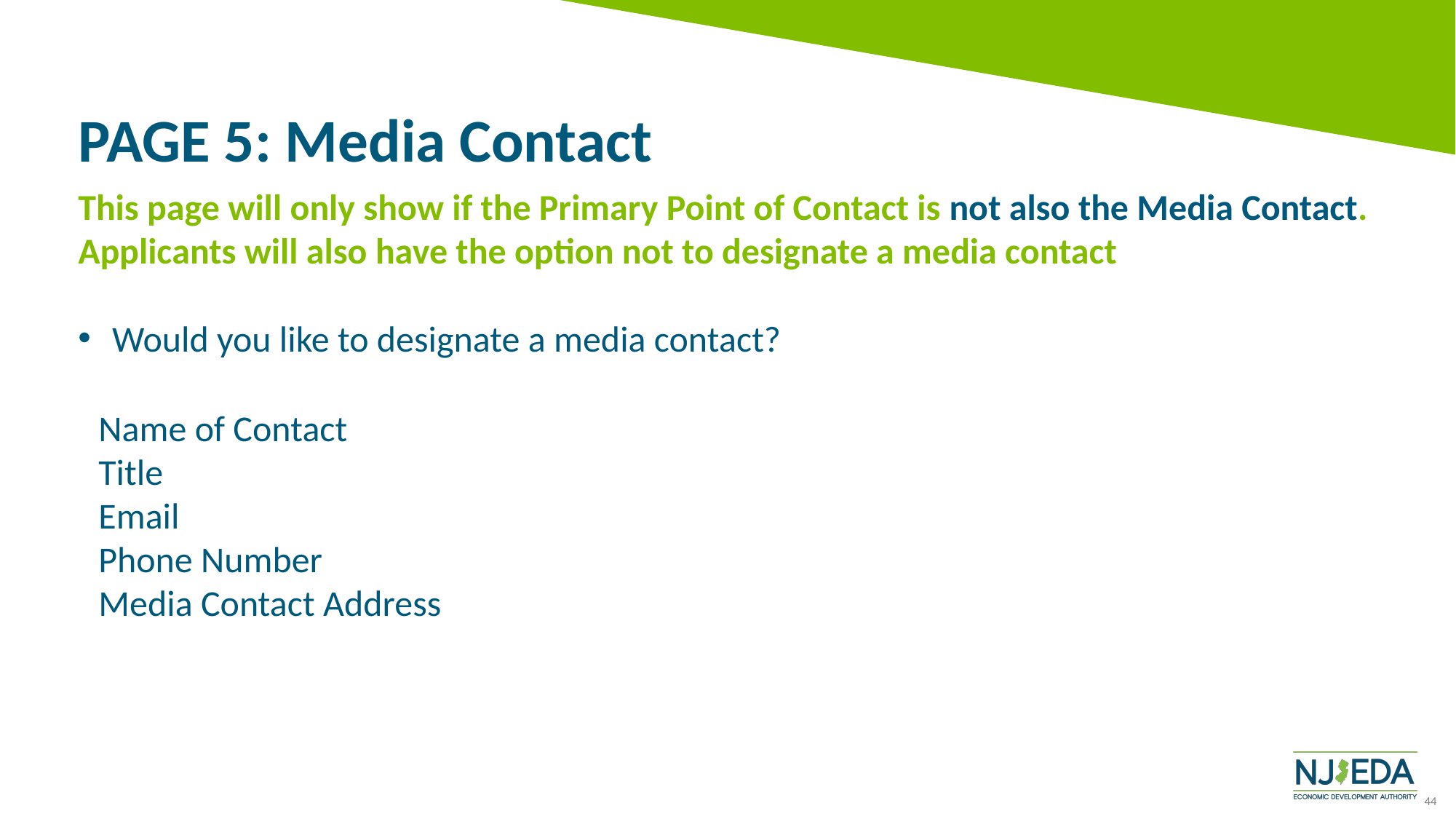

# PAGE 5: Media Contact
This page will only show if the Primary Point of Contact is not also the Media Contact. Applicants will also have the option not to designate a media contact
Would you like to designate a media contact?
Name of Contact
Title
Email
Phone Number
Media Contact Address